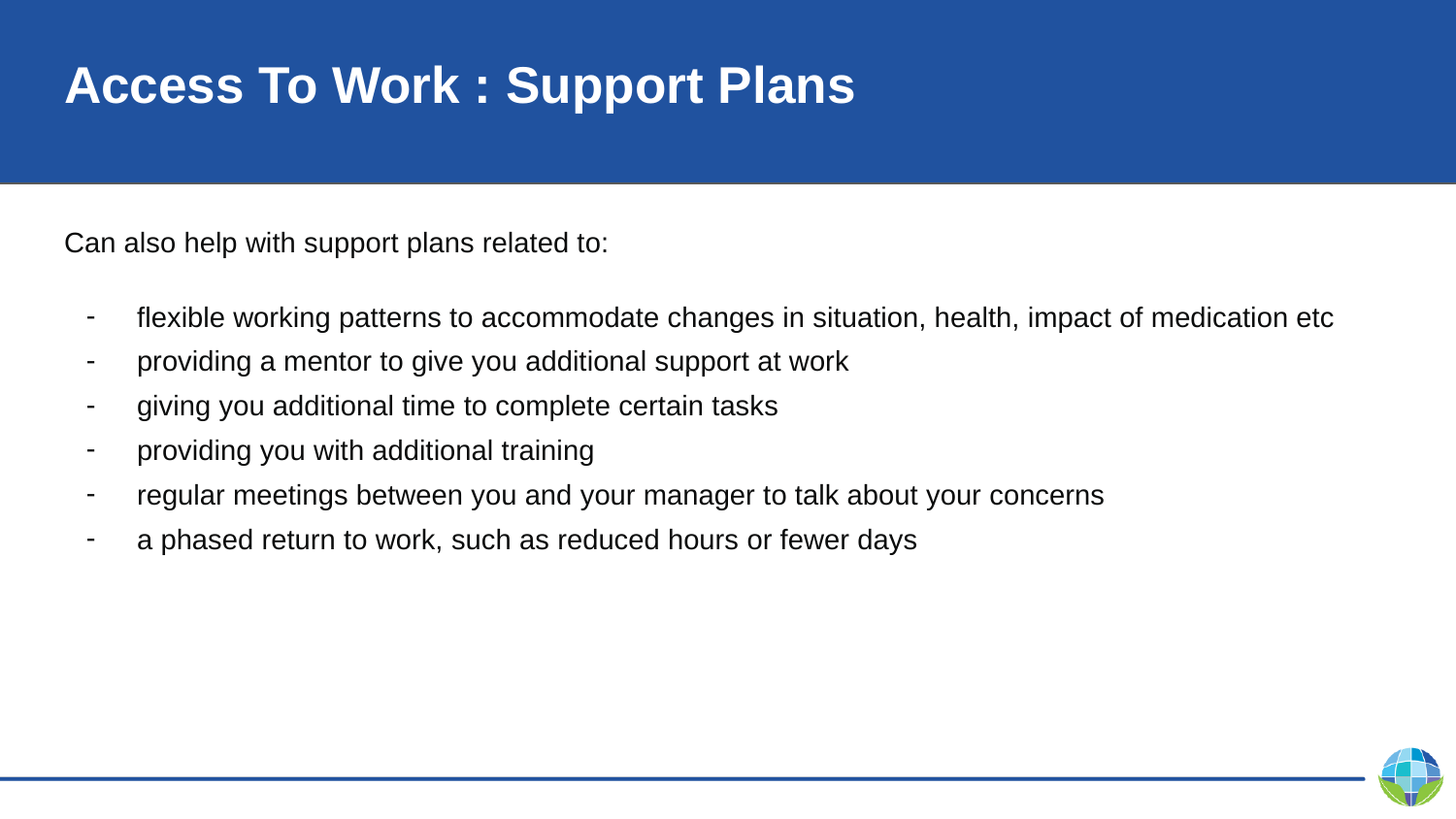

# Access To Work : Support Plans
Can also help with support plans related to:
flexible working patterns to accommodate changes in situation, health, impact of medication etc
providing a mentor to give you additional support at work
giving you additional time to complete certain tasks
providing you with additional training
regular meetings between you and your manager to talk about your concerns
a phased return to work, such as reduced hours or fewer days